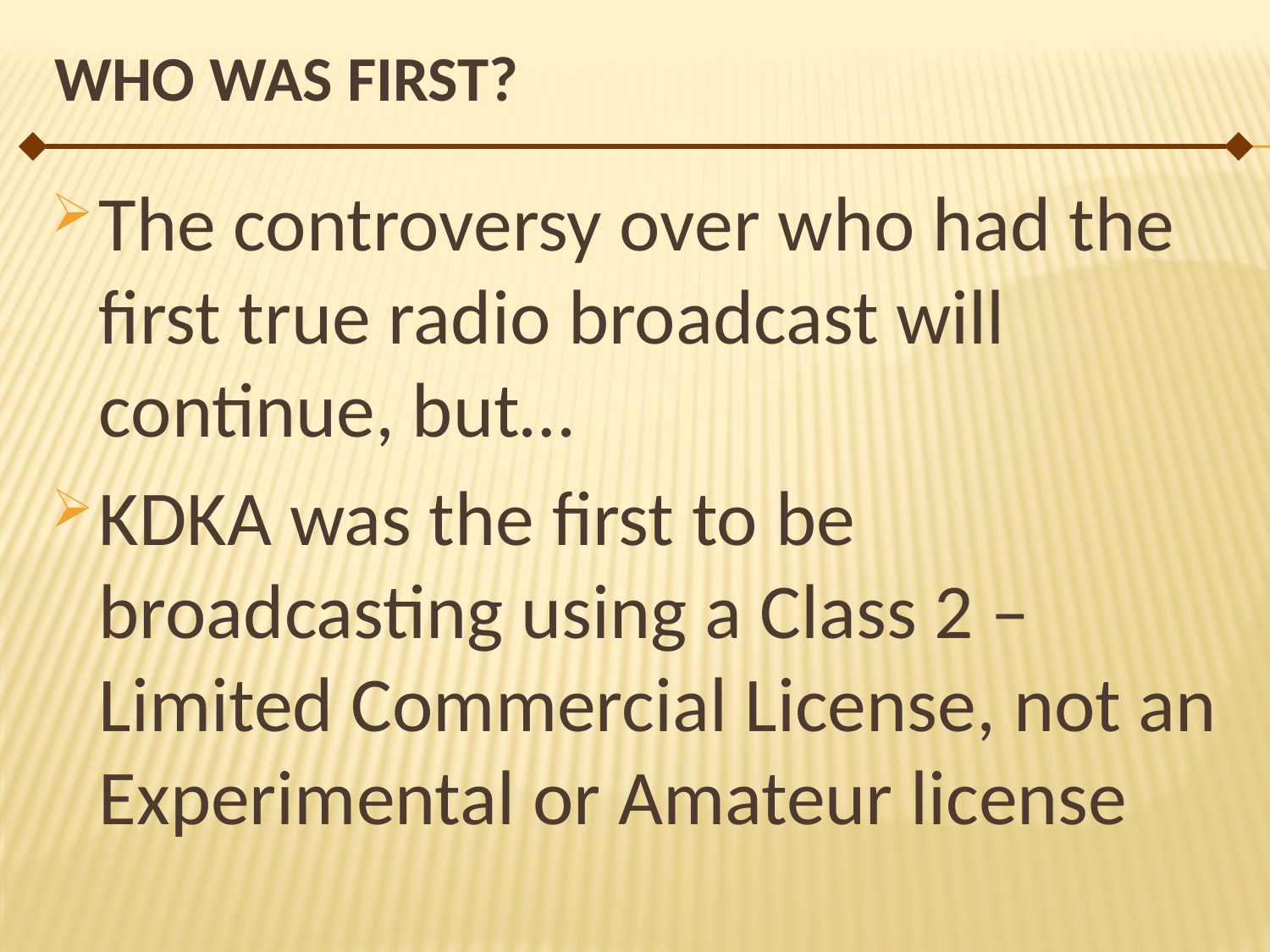

# Who was First?
The controversy over who had the first true radio broadcast will continue, but…
KDKA was the first to be broadcasting using a Class 2 – Limited Commercial License, not an Experimental or Amateur license